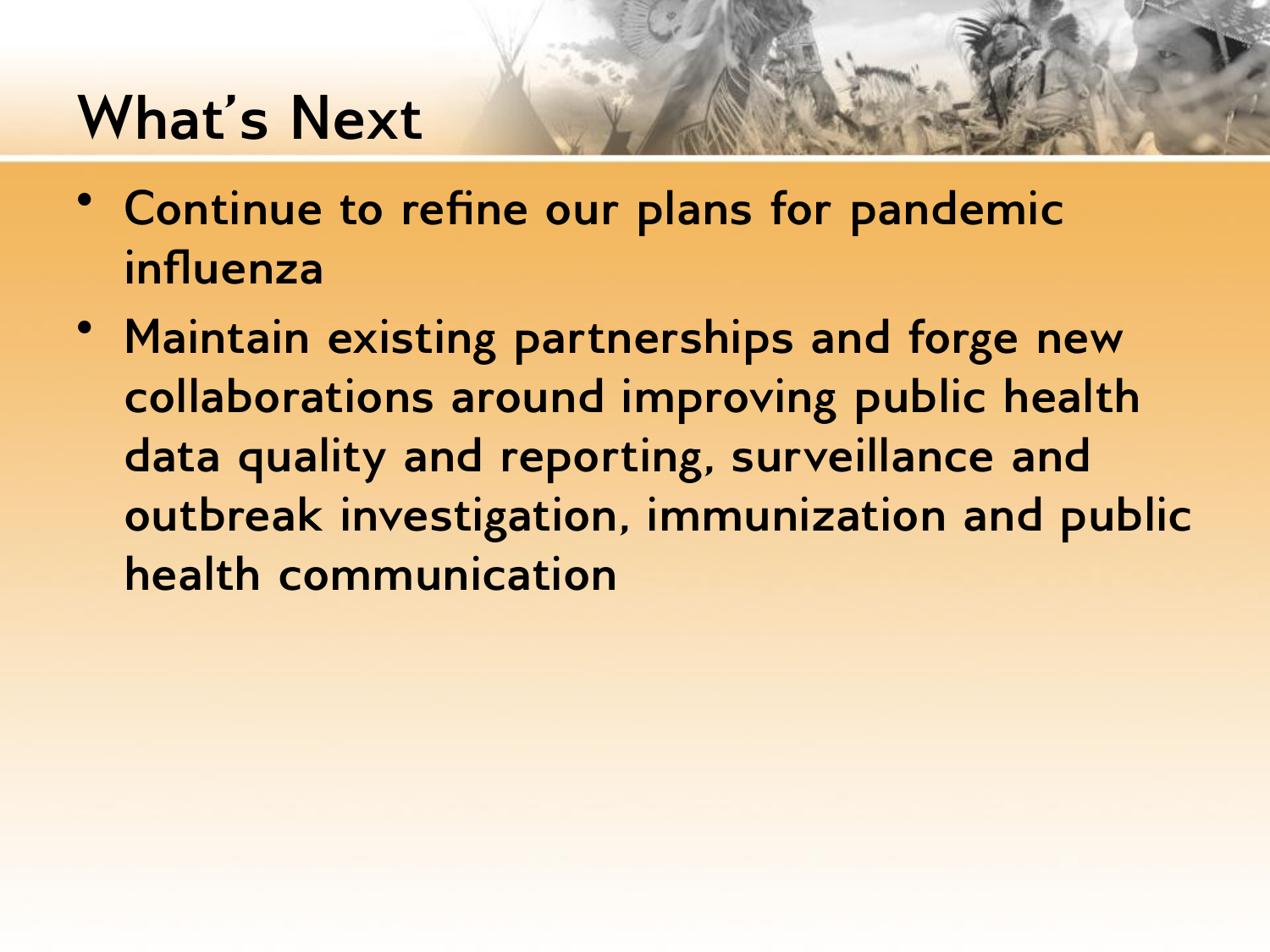

# What’s Next
Continue to refine our plans for pandemic influenza
Maintain existing partnerships and forge new collaborations around improving public health data quality and reporting, surveillance and outbreak investigation, immunization and public health communication